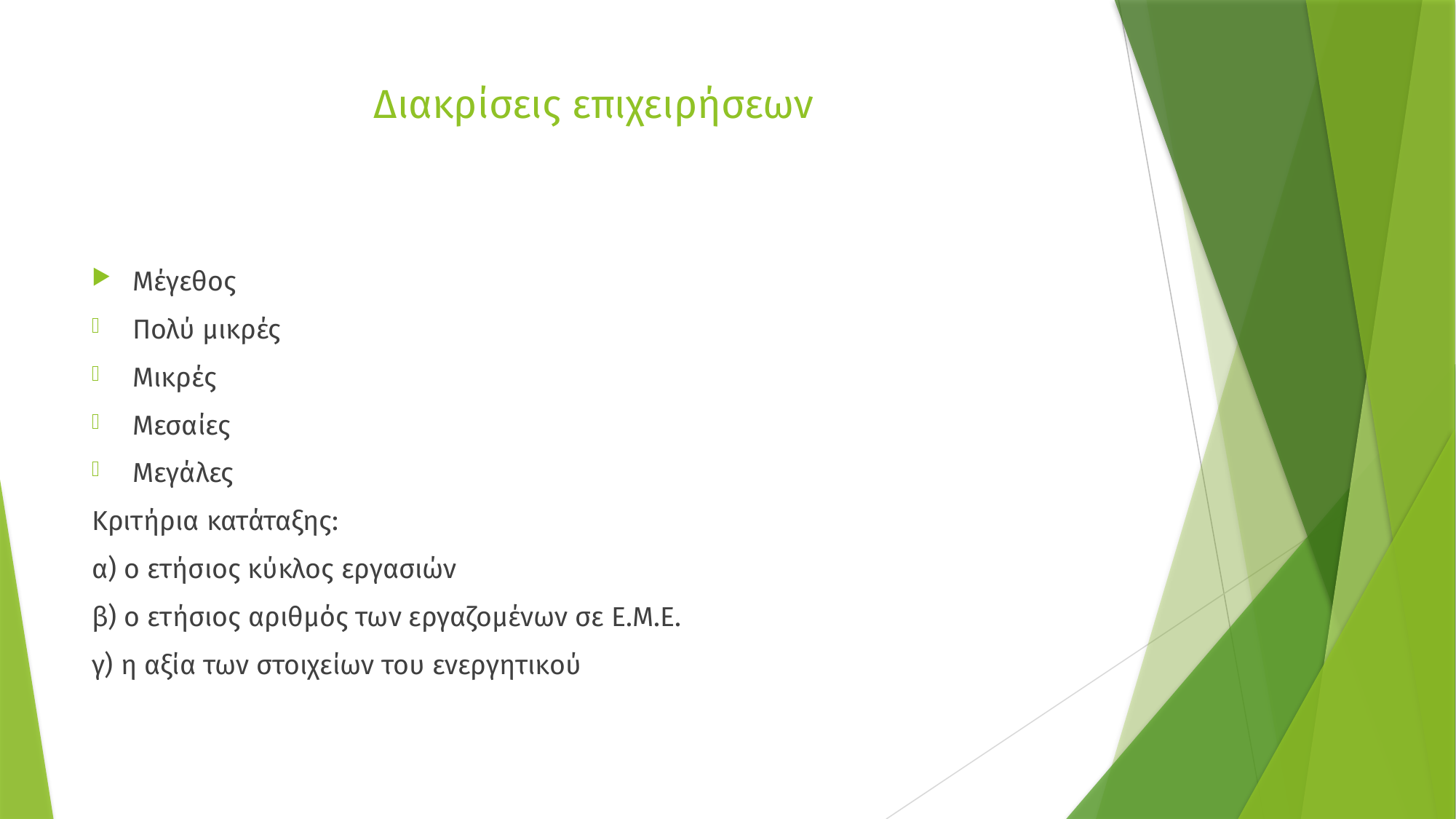

# Διακρίσεις επιχειρήσεων
Μέγεθος
Πολύ μικρές
Μικρές
Μεσαίες
Μεγάλες
Κριτήρια κατάταξης:
α) ο ετήσιος κύκλος εργασιών
β) ο ετήσιος αριθμός των εργαζομένων σε Ε.Μ.Ε.
γ) η αξία των στοιχείων του ενεργητικού